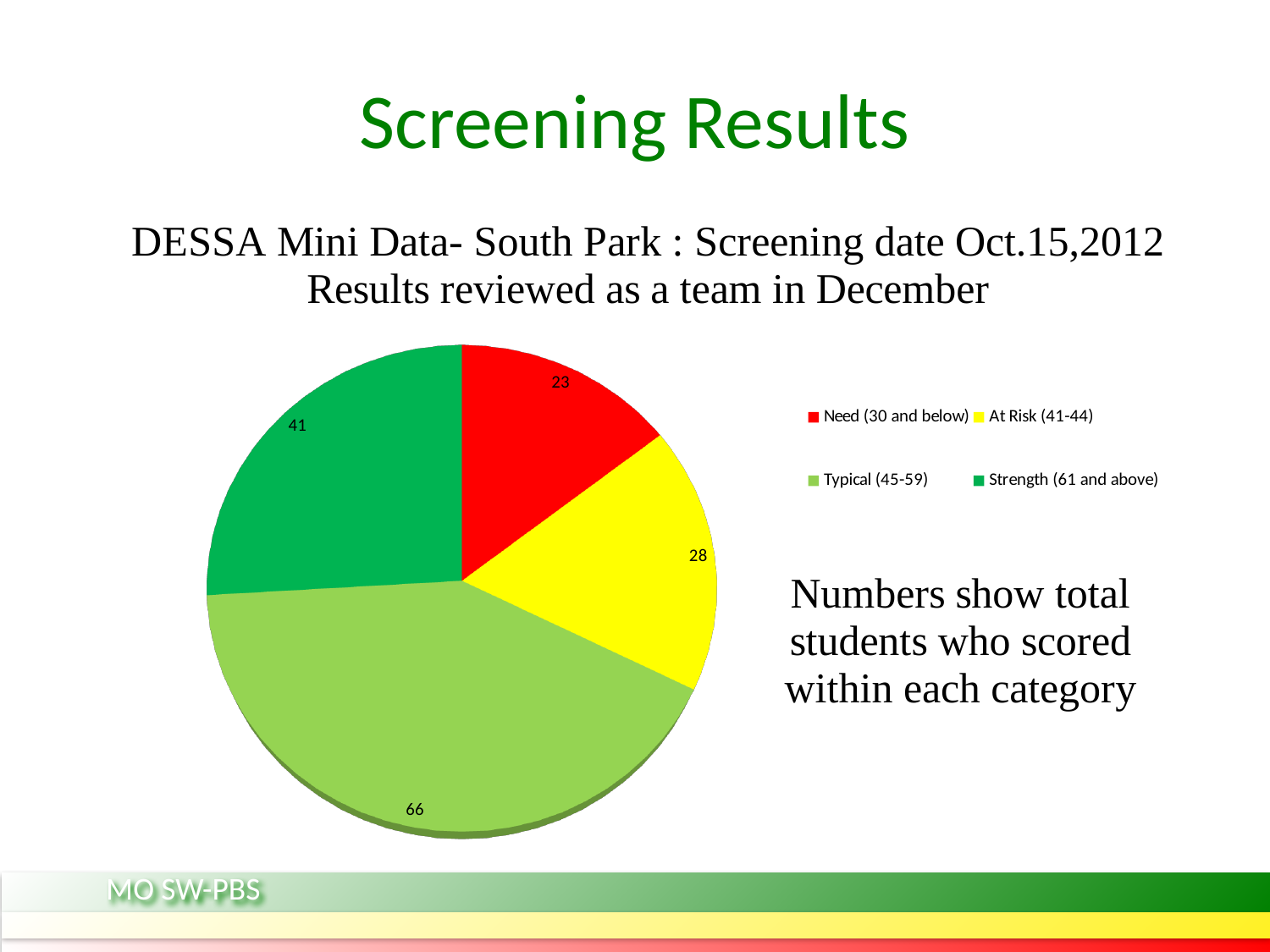

# Screening Results

[unsupported chart]

MO SW-PBS